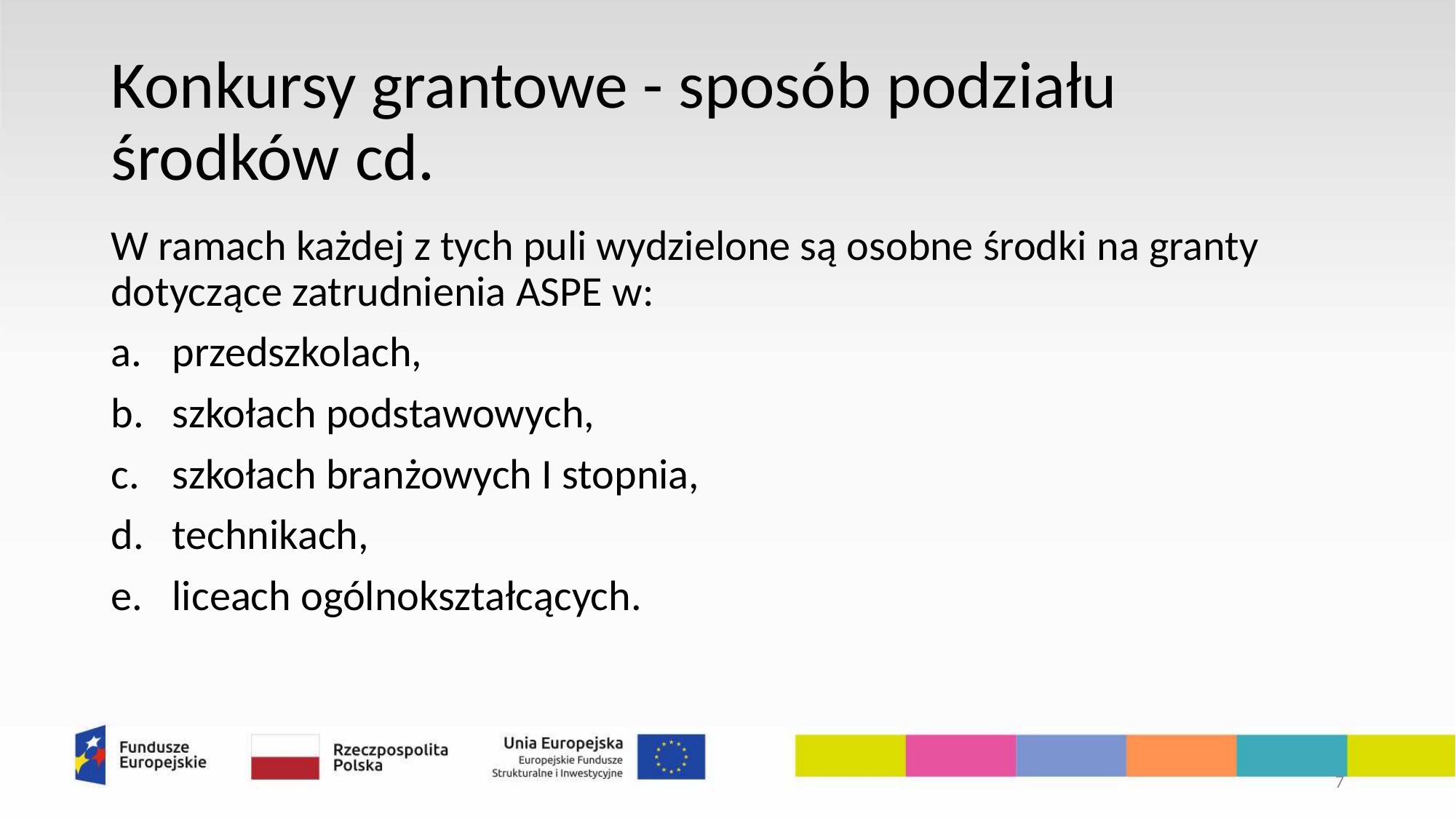

# Konkursy grantowe - sposób podziału środków cd.
W ramach każdej z tych puli wydzielone są osobne środki na granty dotyczące zatrudnienia ASPE w:
przedszkolach,
szkołach podstawowych,
szkołach branżowych I stopnia,
technikach,
liceach ogólnokształcących.
7